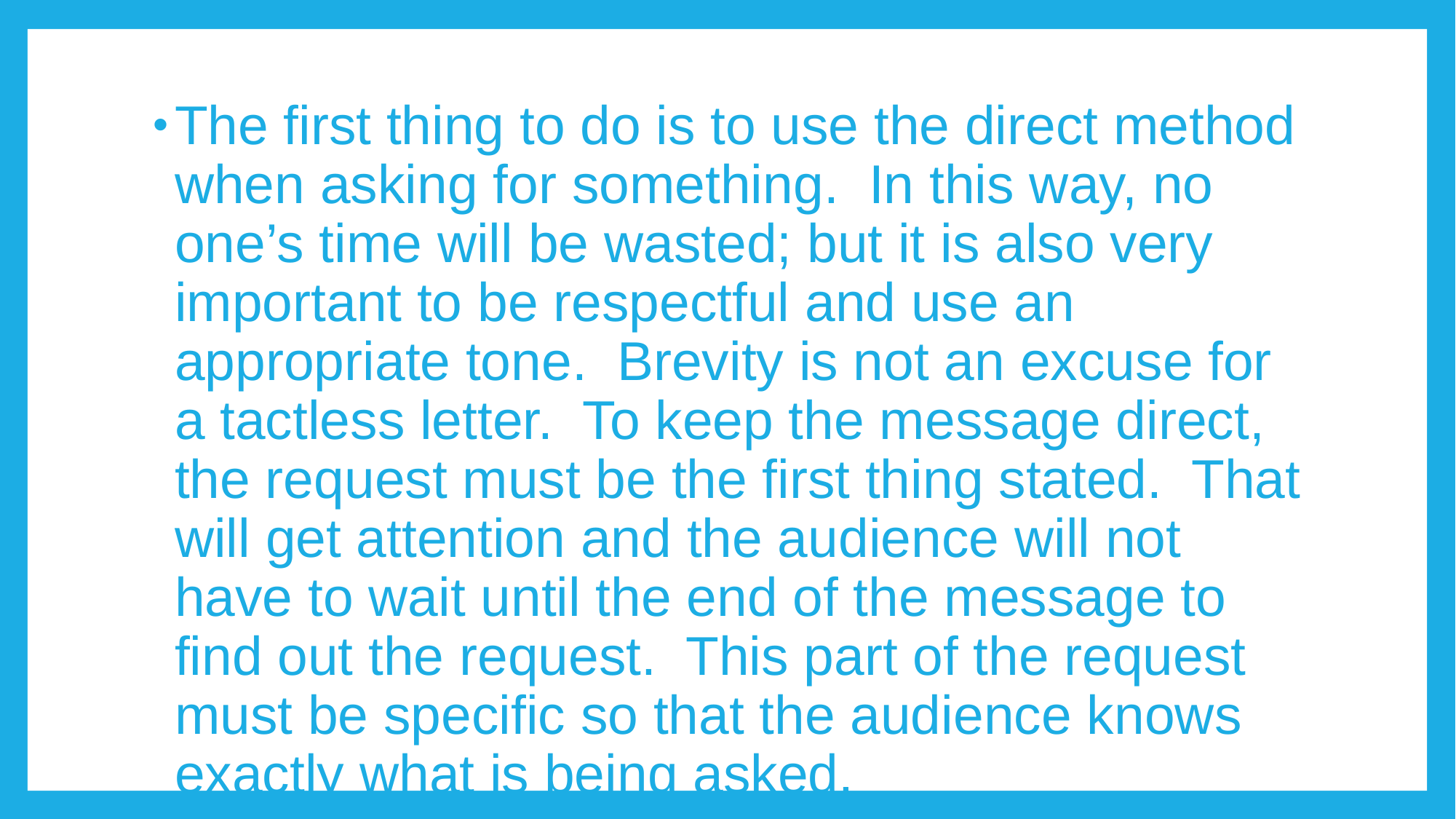

The first thing to do is to use the direct method when asking for something.  In this way, no one’s time will be wasted; but it is also very important to be respectful and use an appropriate tone.  Brevity is not an excuse for a tactless letter.  To keep the message direct, the request must be the first thing stated.  That will get attention and the audience will not have to wait until the end of the message to find out the request.  This part of the request must be specific so that the audience knows exactly what is being asked.